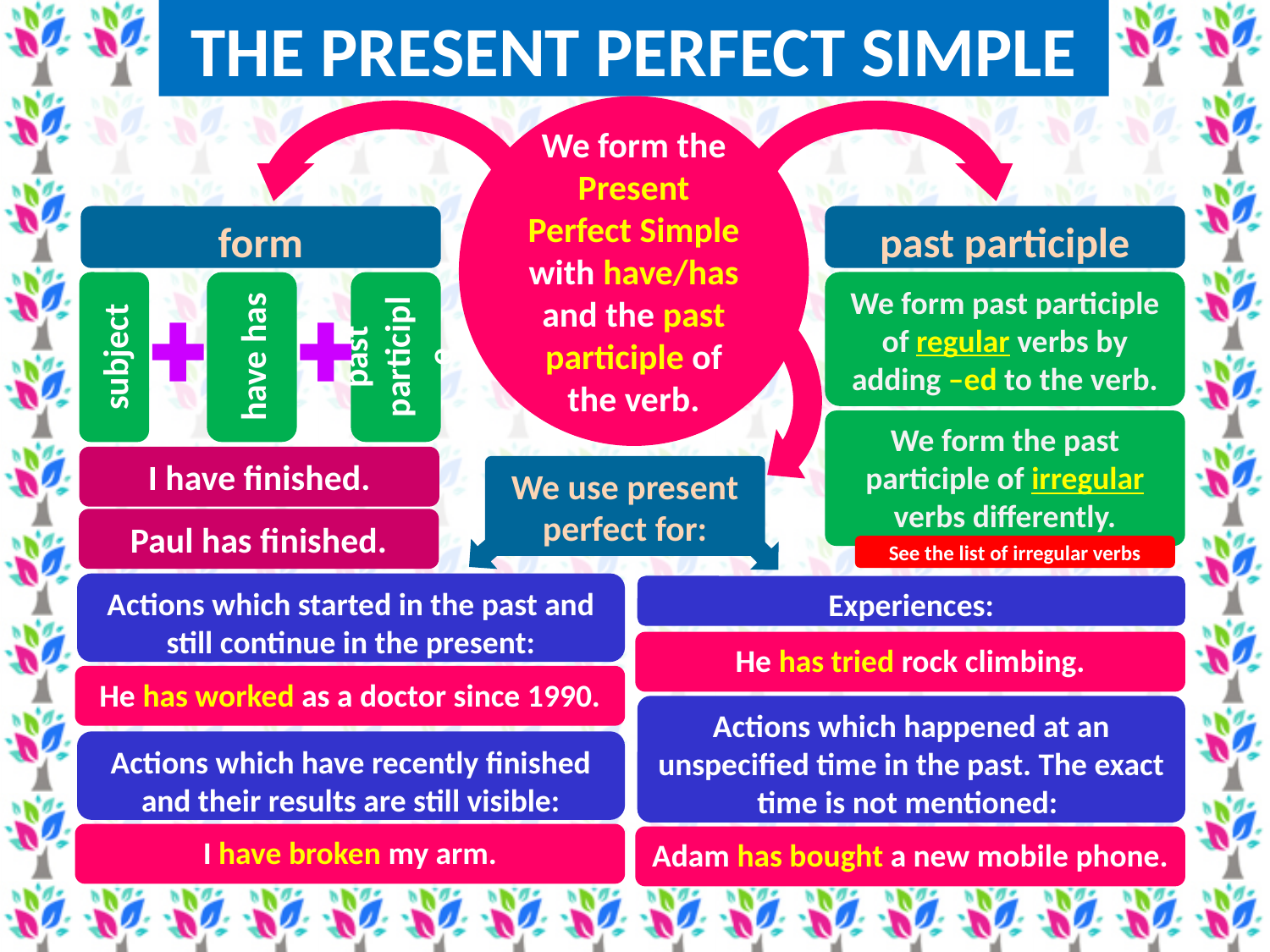

THE PRESENT PERFECT SIMPLE

We form the Present Perfect Simple with have/has and the past participle of the verb.
form
past participle
We form past participle of regular verbs by adding –ed to the verb.
subject
have has
past participle

We form the past participle of irregular verbs differently.
I have finished.
We use present perfect for:
Paul has finished.

See the list of irregular verbs
Actions which started in the past and still continue in the present:
Experiences:
He has tried rock climbing.
He has worked as a doctor since 1990.
Actions which happened at an unspecified time in the past. The exact time is not mentioned:
Actions which have recently finished and their results are still visible:
I have broken my arm.
Adam has bought a new mobile phone.